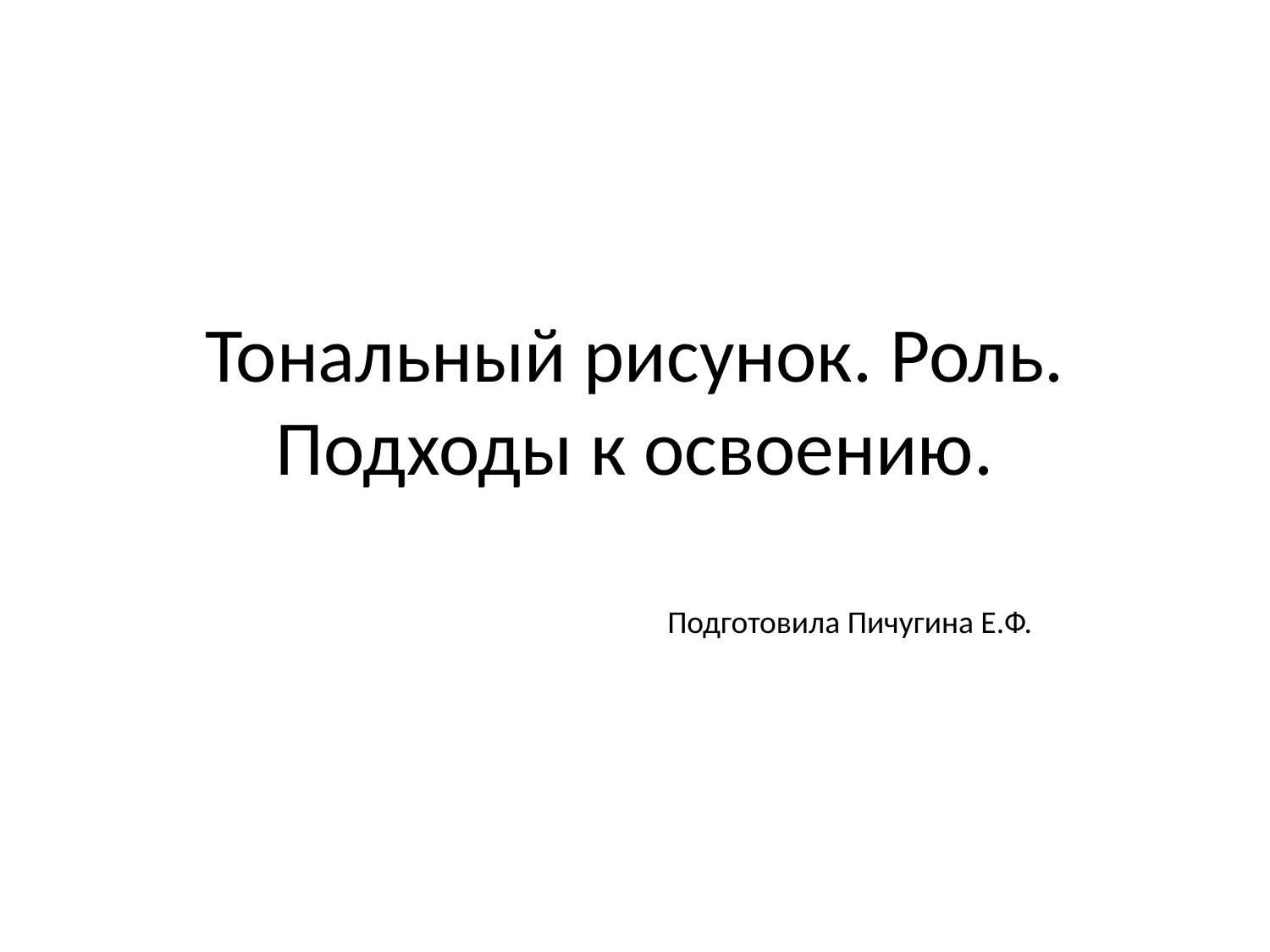

# Тональный рисунок. Роль. Подходы к освоению.
Подготовила Пичугина Е.Ф.